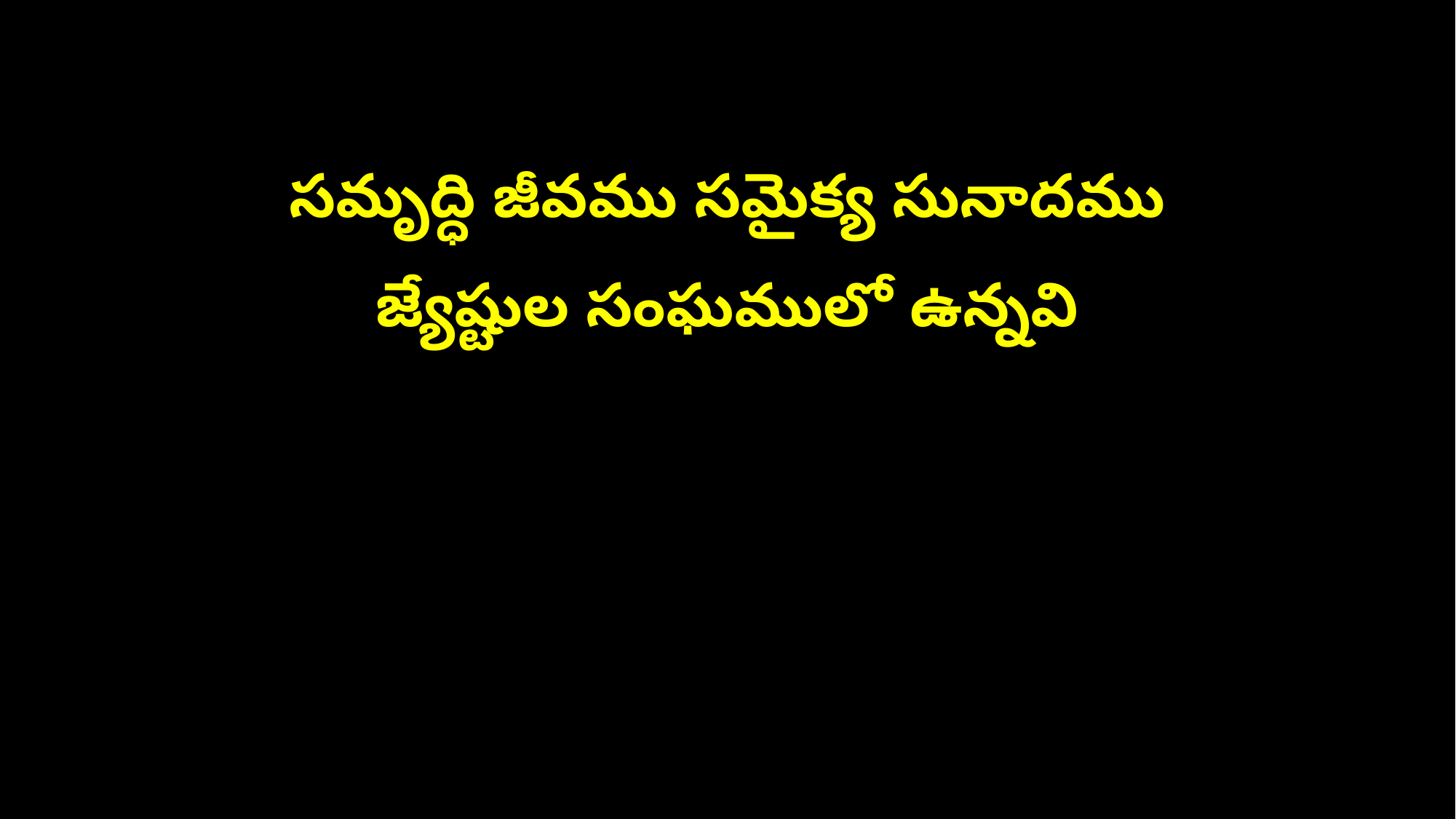

సమృద్ధి జీవము సమైక్య సునాదము
జ్యేష్టుల సంఘములో ఉన్నవి